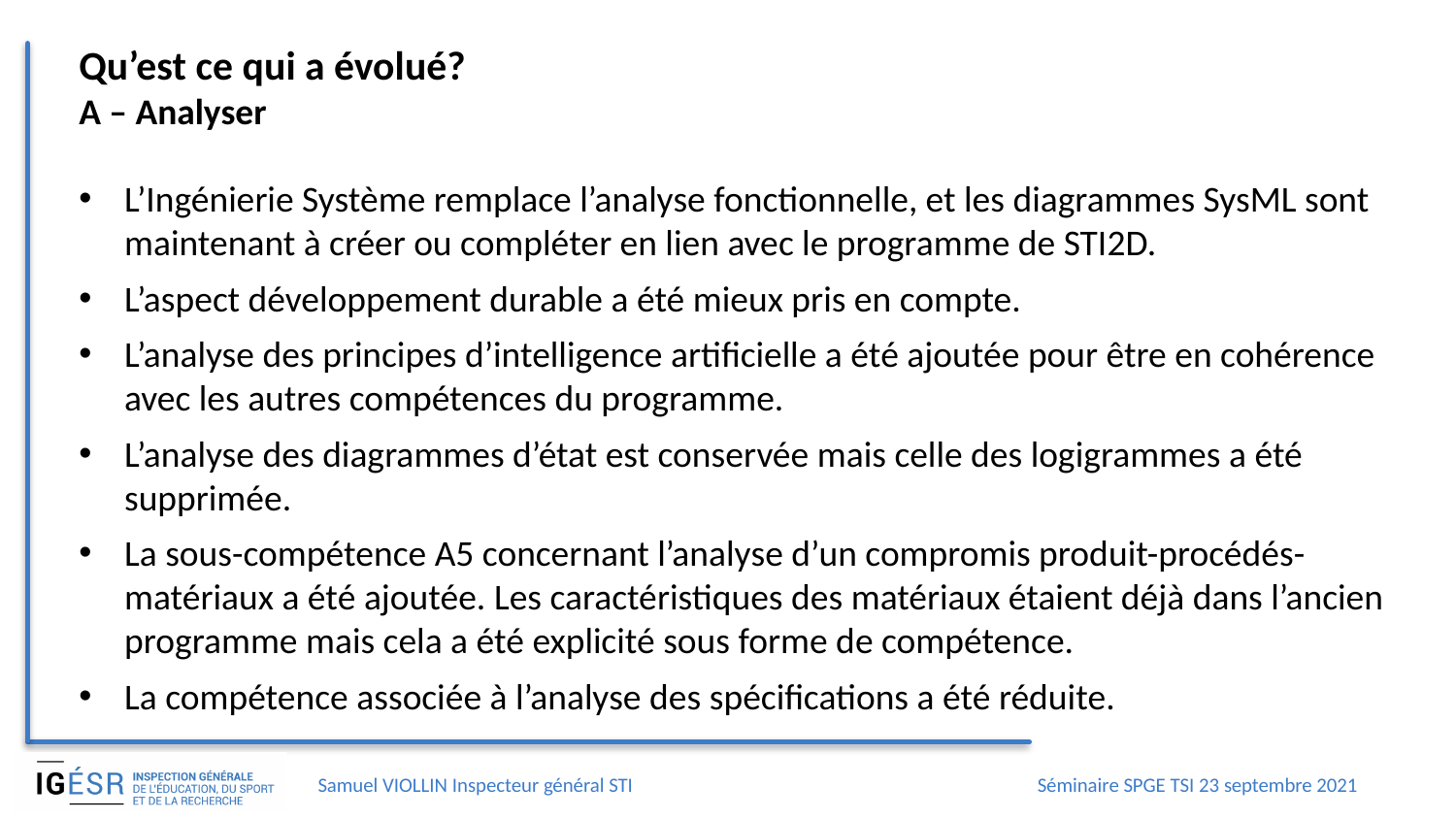

Qu’est ce qui a évolué?
A – Analyser

L’Ingénierie Système remplace l’analyse fonctionnelle, et les diagrammes SysML sont maintenant à créer ou compléter en lien avec le programme de STI2D.
L’aspect développement durable a été mieux pris en compte.
L’analyse des principes d’intelligence artificielle a été ajoutée pour être en cohérence avec les autres compétences du programme.
L’analyse des diagrammes d’état est conservée mais celle des logigrammes a été supprimée.
La sous-compétence A5 concernant l’analyse d’un compromis produit-procédés-matériaux a été ajoutée. Les caractéristiques des matériaux étaient déjà dans l’ancien programme mais cela a été explicité sous forme de compétence.
La compétence associée à l’analyse des spécifications a été réduite.